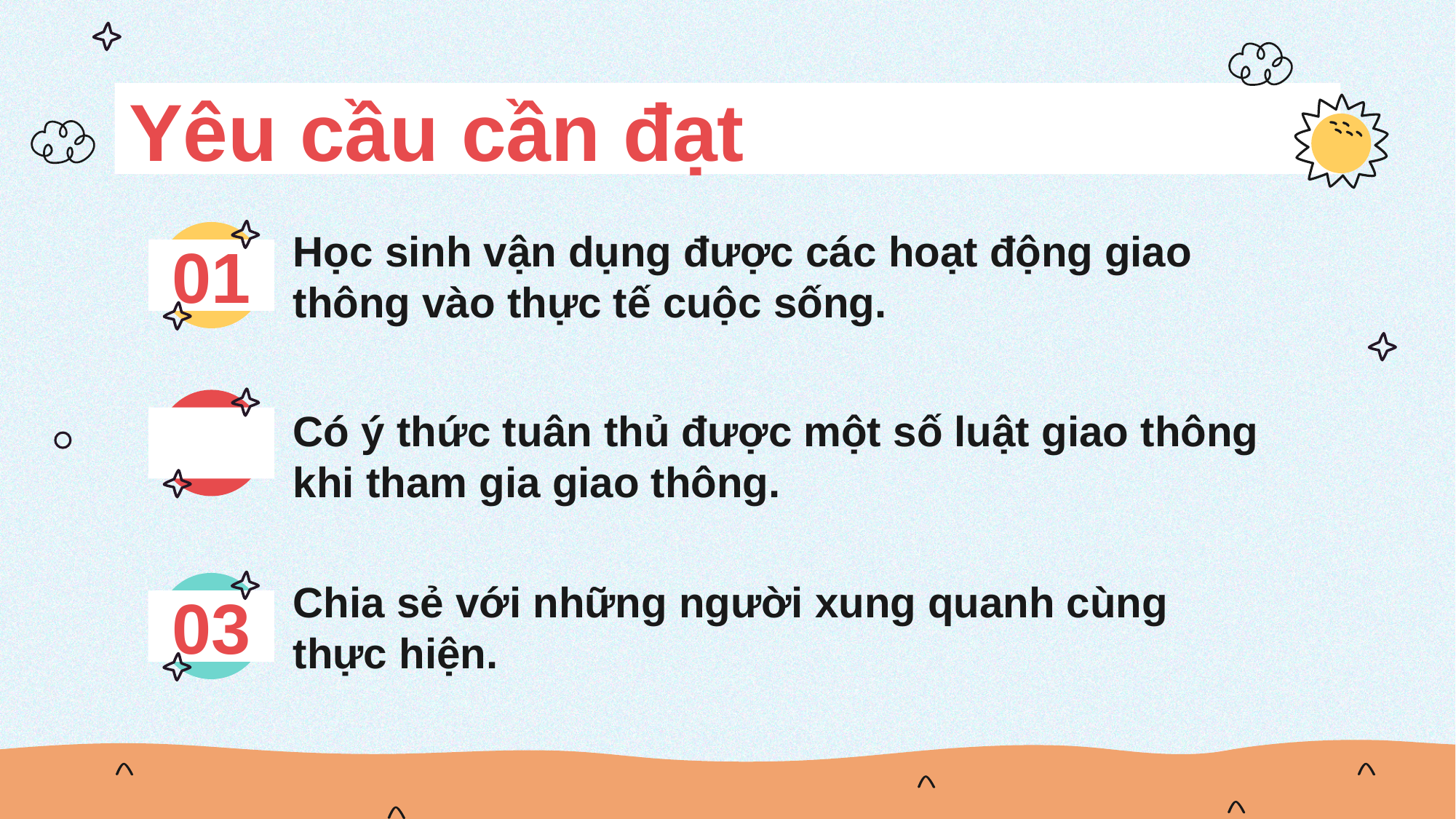

Yêu cầu cần đạt

Học sinh vận dụng được các hoạt động giao thông vào thực tế cuộc sống.
01

02
Có ý thức tuân thủ được một số luật giao thông khi tham gia giao thông.

Chia sẻ với những người xung quanh cùng thực hiện.
03